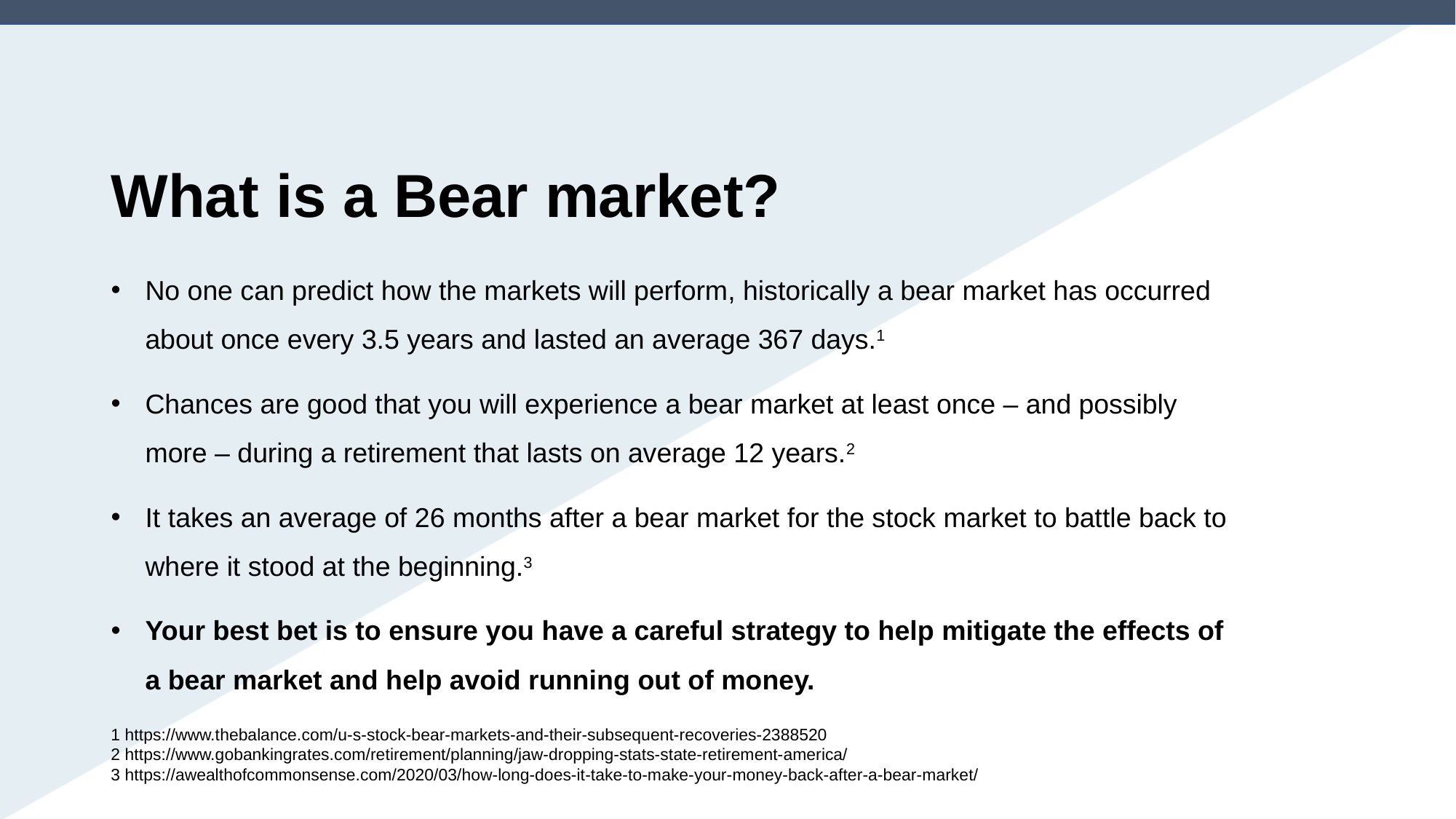

# What is a Bear market?
No one can predict how the markets will perform, historically a bear market has occurred about once every 3.5 years and lasted an average 367 days.1
Chances are good that you will experience a bear market at least once – and possibly more – during a retirement that lasts on average 12 years.2
It takes an average of 26 months after a bear market for the stock market to battle back to where it stood at the beginning.3
Your best bet is to ensure you have a careful strategy to help mitigate the effects of a bear market and help avoid running out of money.
1 https://www.thebalance.com/u-s-stock-bear-markets-and-their-subsequent-recoveries-2388520
2 https://www.gobankingrates.com/retirement/planning/jaw-dropping-stats-state-retirement-america/
3 https://awealthofcommonsense.com/2020/03/how-long-does-it-take-to-make-your-money-back-after-a-bear-market/